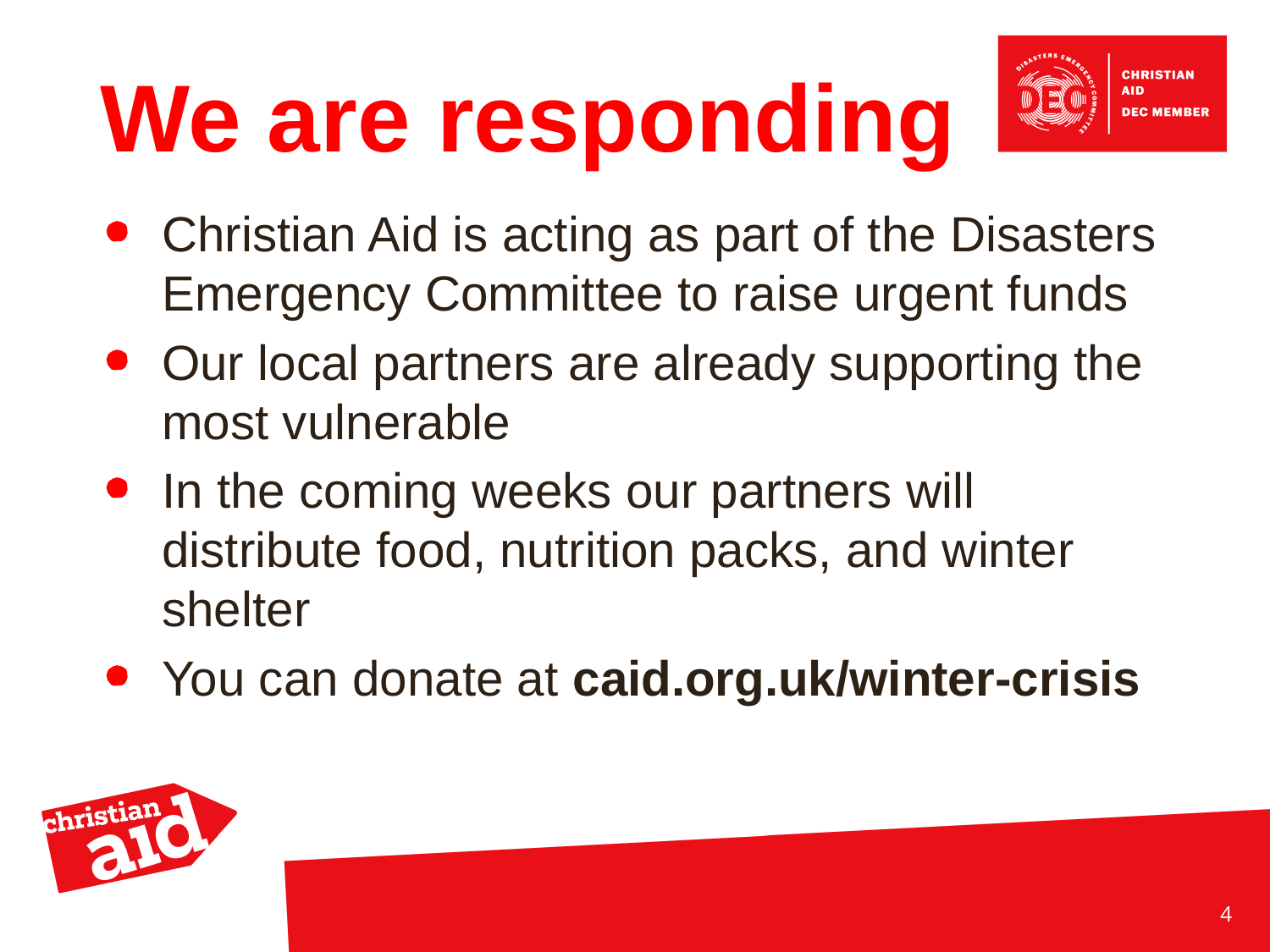

# We are responding
Christian Aid is acting as part of the Disasters Emergency Committee to raise urgent funds
Our local partners are already supporting the most vulnerable
In the coming weeks our partners will distribute food, nutrition packs, and winter shelter
You can donate at caid.org.uk/winter-crisis

4